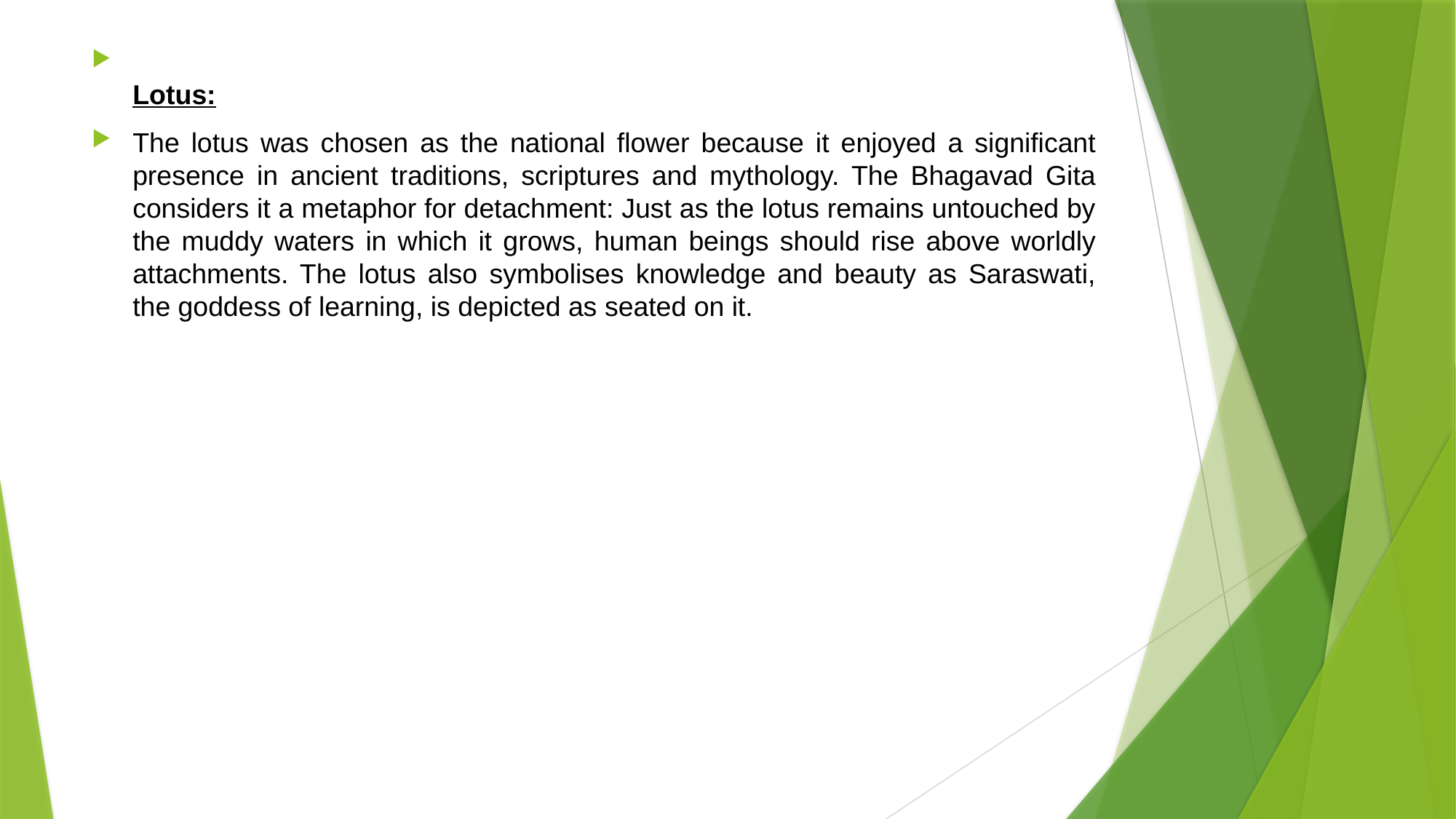

Lotus:
The lotus was chosen as the national flower because it enjoyed a significant presence in ancient traditions, scriptures and mythology. The Bhagavad Gita considers it a metaphor for detachment: Just as the lotus remains untouched by the muddy waters in which it grows, human beings should rise above worldly attachments. The lotus also symbolises knowledge and beauty as Saraswati, the goddess of learning, is depicted as seated on it.